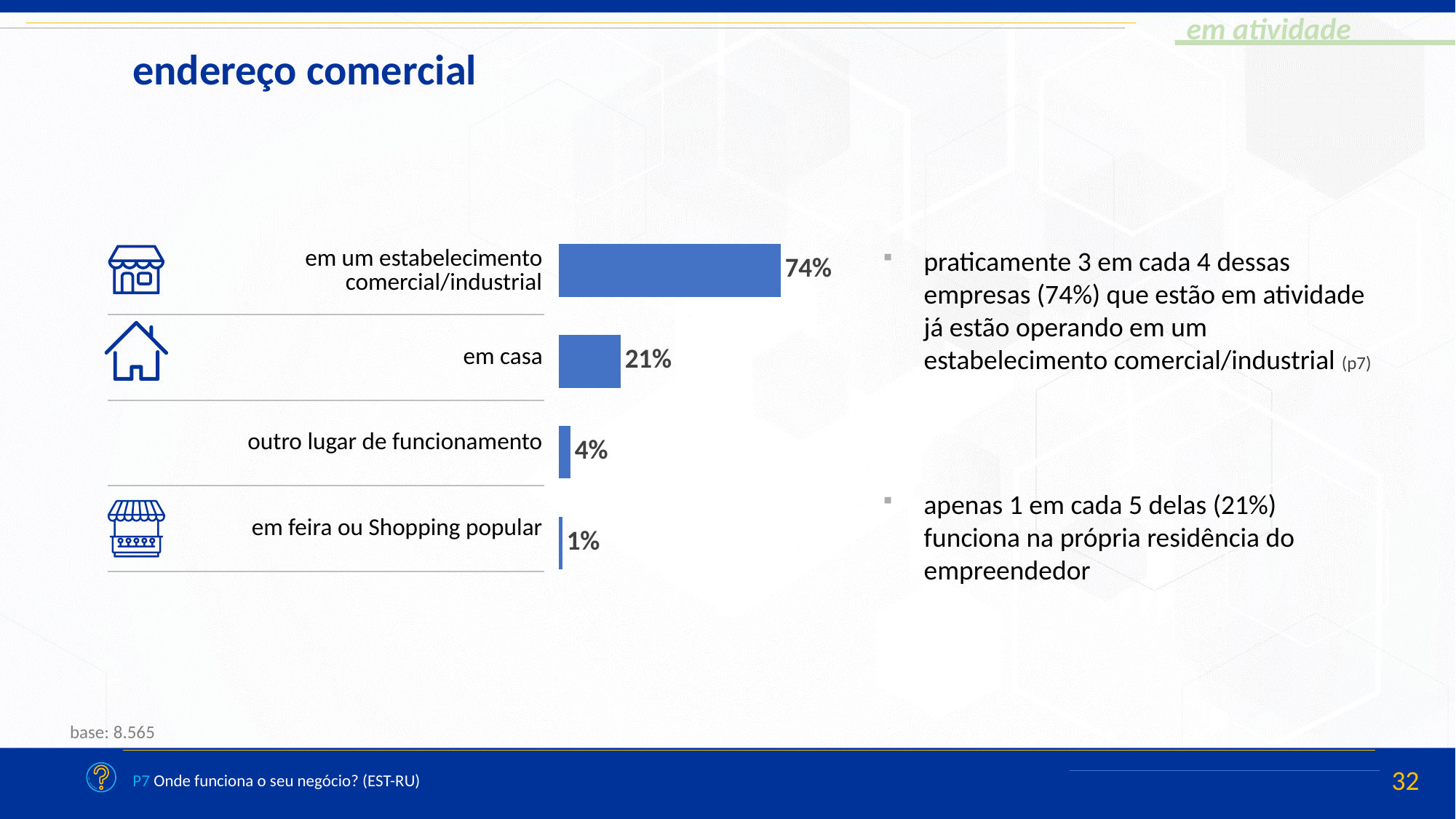

endereço comercial

### Chart

| Category | Série 1 |
|---|---|
| Categoria 1 | 0.7410119906590684 |
| Categoria 2 | 0.20694225254757467 |
| Categoria 3 | 0.03937598018910784 |
| Categoria 4 | 0.012669776604243996 |
| em um estabelecimento comercial/industrial |
| --- |
| em casa |
| outro lugar de funcionamento |
| em feira ou Shopping popular |
praticamente 3 em cada 4 dessas empresas (74%) que estão em atividade já estão operando em um estabelecimento comercial/industrial (p7)

apenas 1 em cada 5 delas (21%) funciona na própria residência do empreendedor
base: 8.565
P7 Onde funciona o seu negócio? (EST-RU)